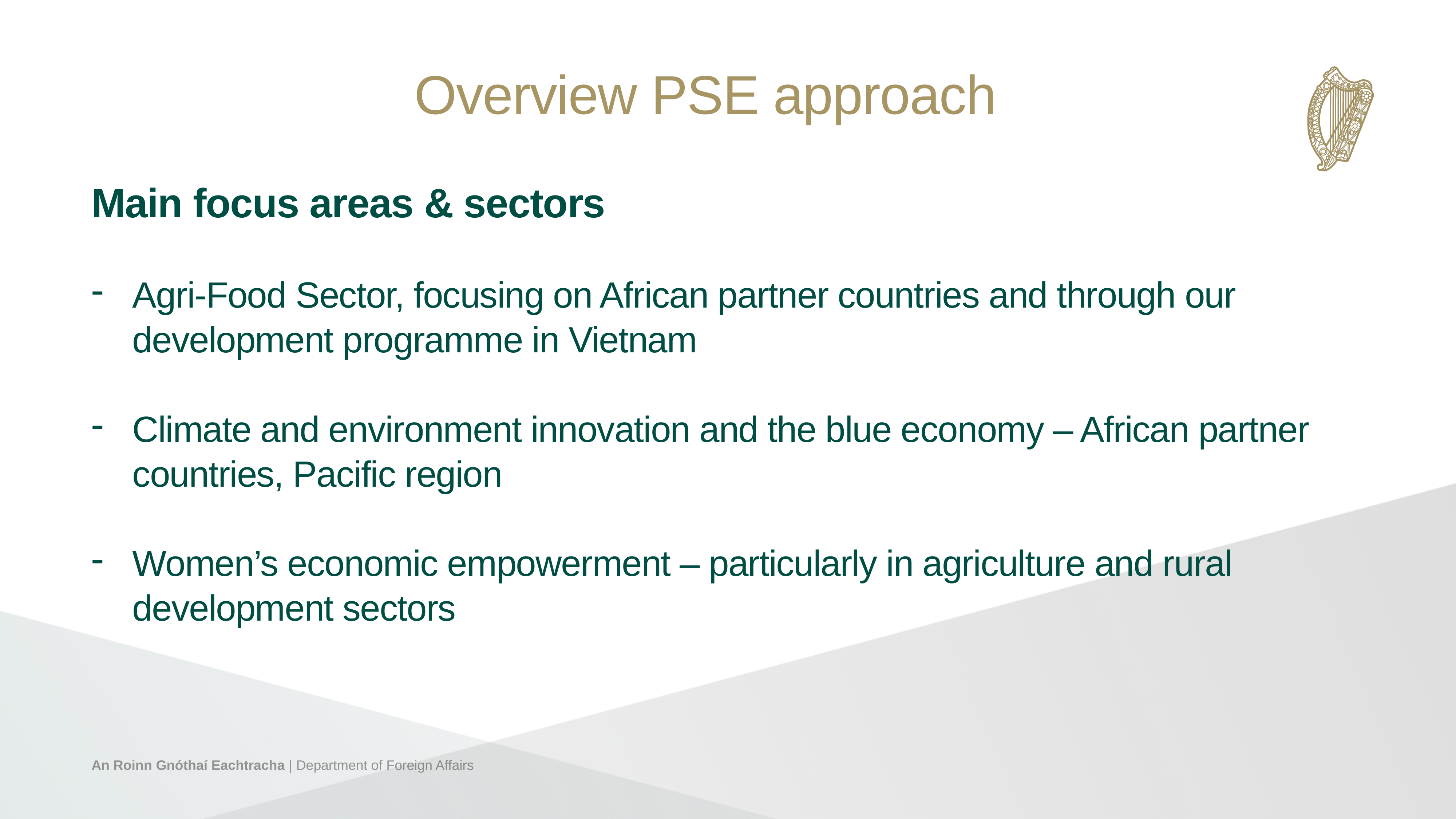

Overview PSE approach

Main focus areas & sectors

Agri-Food Sector, focusing on African partner countries and through our development programme in Vietnam

Climate and environment innovation and the blue economy – African partner countries, Pacific region

Women’s economic empowerment – particularly in agriculture and rural development sectors